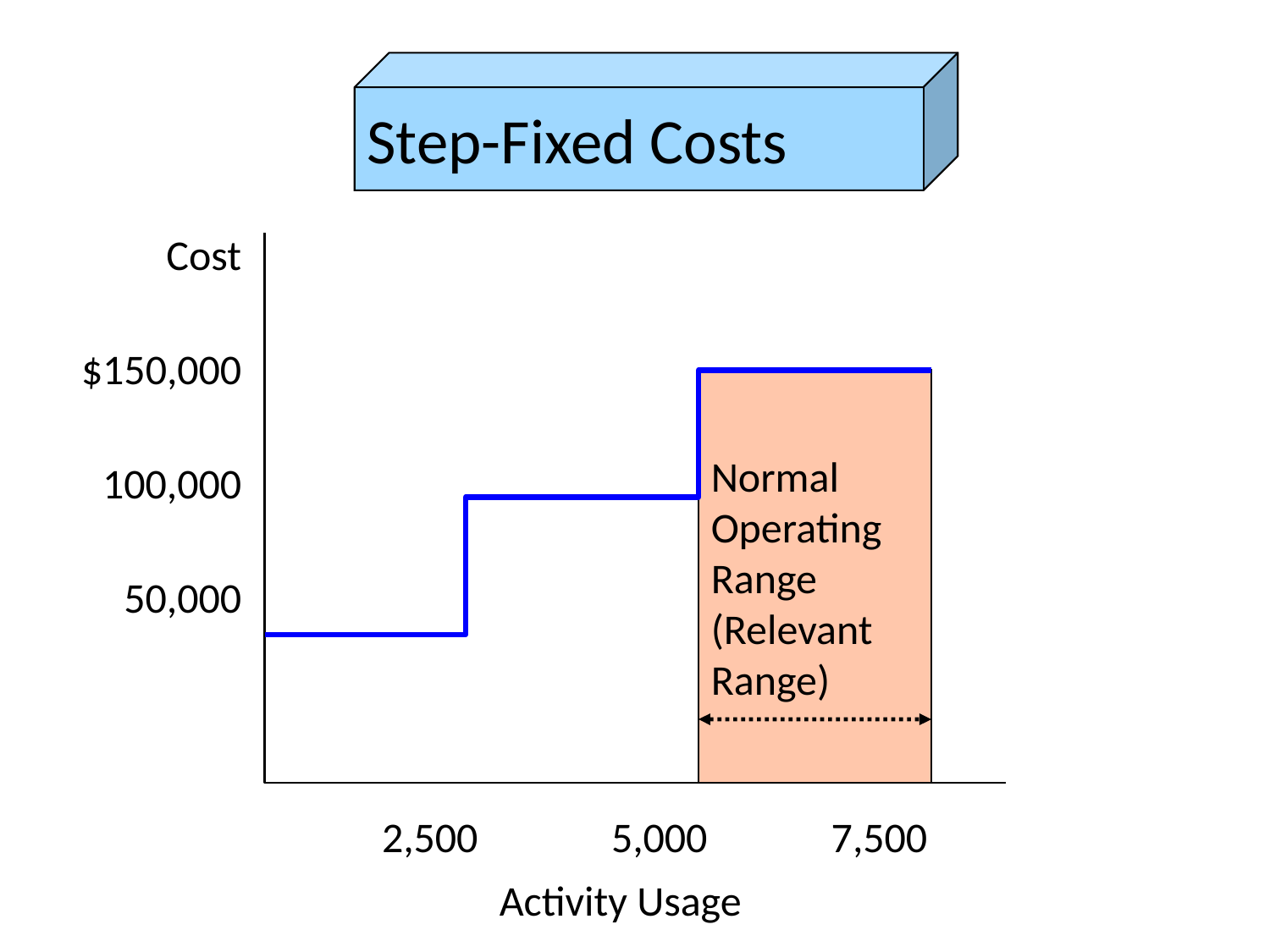

Step-Fixed Costs
Cost
$150,000
100,000
50,000

Normal Operating Range (Relevant Range)

           2,500              5,000             7,500
Activity Usage